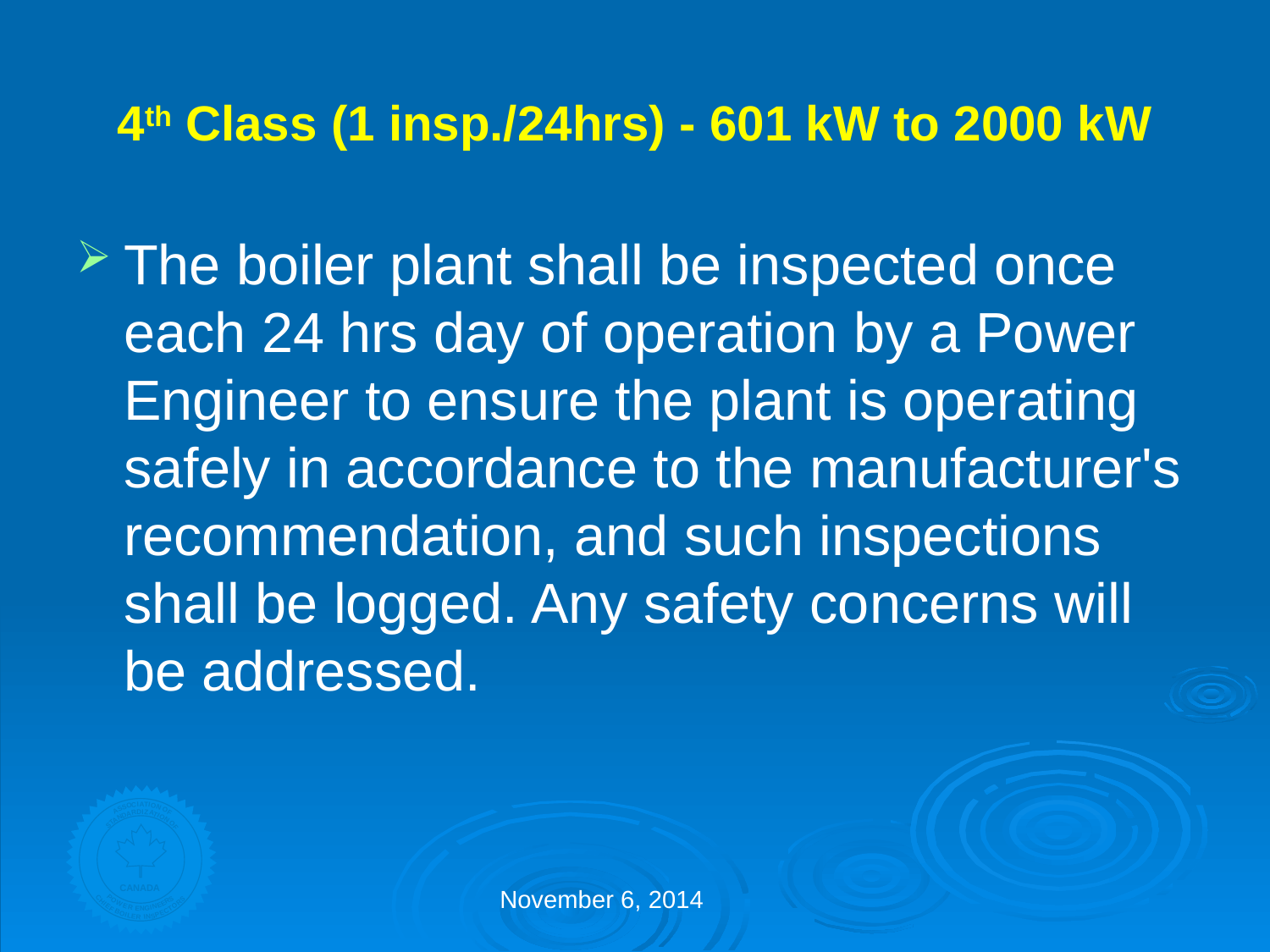

# 4th Class (1 insp./24hrs) - 601 kW to 2000 kW
The boiler plant shall be inspected once each 24 hrs day of operation by a Power Engineer to ensure the plant is operating safely in accordance to the manufacturer's recommendation, and such inspections shall be logged. Any safety concerns will be addressed.